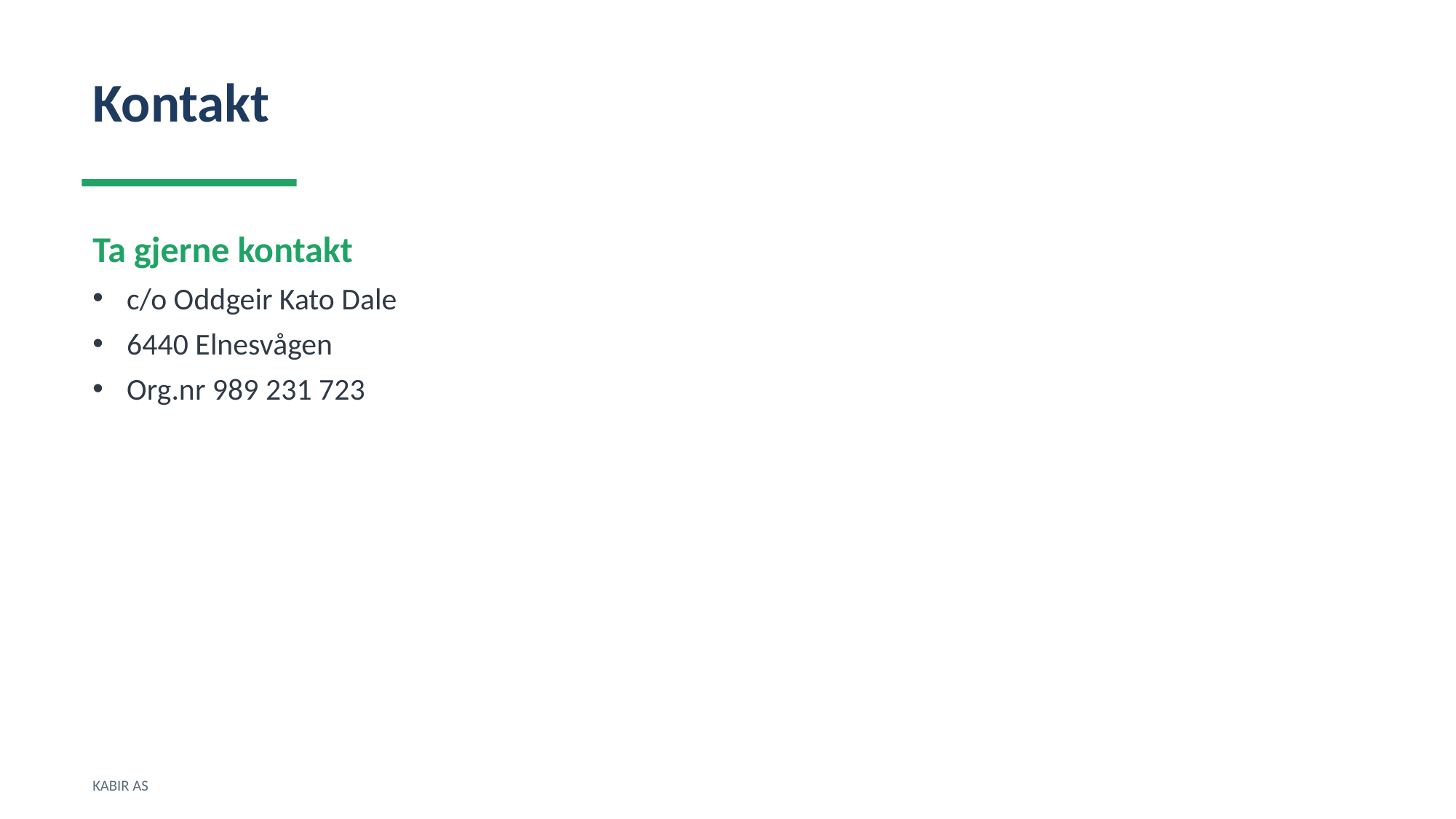

Kontakt

Ta gjerne kontakt
c/o Oddgeir Kato Dale
6440 Elnesvågen
Org.nr 989 231 723
KABIR AS